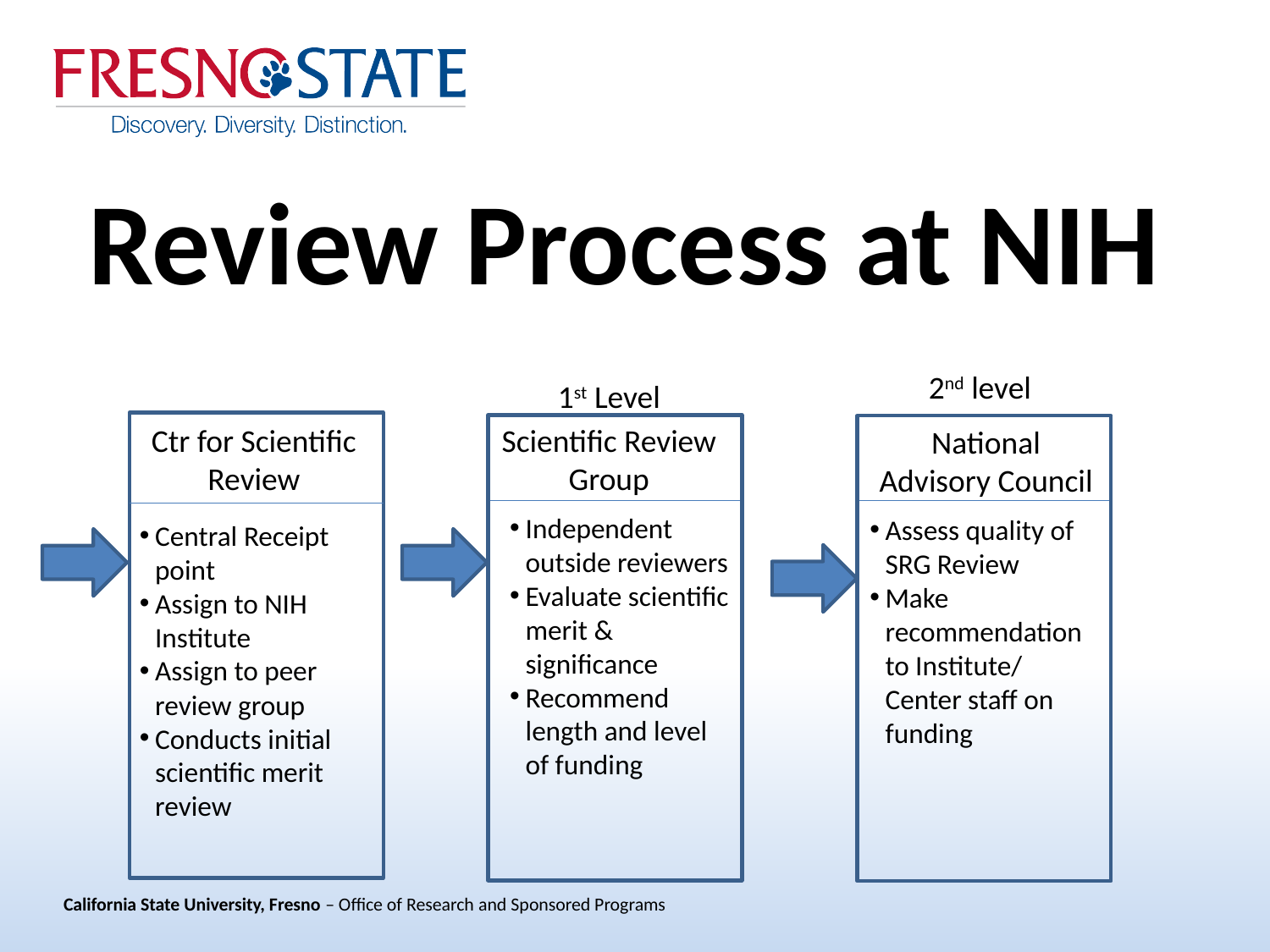

# Review Process at NIH
2nd level
1st Level

Scientific Review Group
Ctr for Scientific Review

Central Receipt point
Assign to NIH Institute
Assign to peer review group
Conducts initial scientific merit review

National Advisory Council
Independent outside reviewers
Evaluate scientific merit & significance
Recommend length and level of funding
Assess quality of SRG Review
Make recommendation to Institute/ Center staff on funding